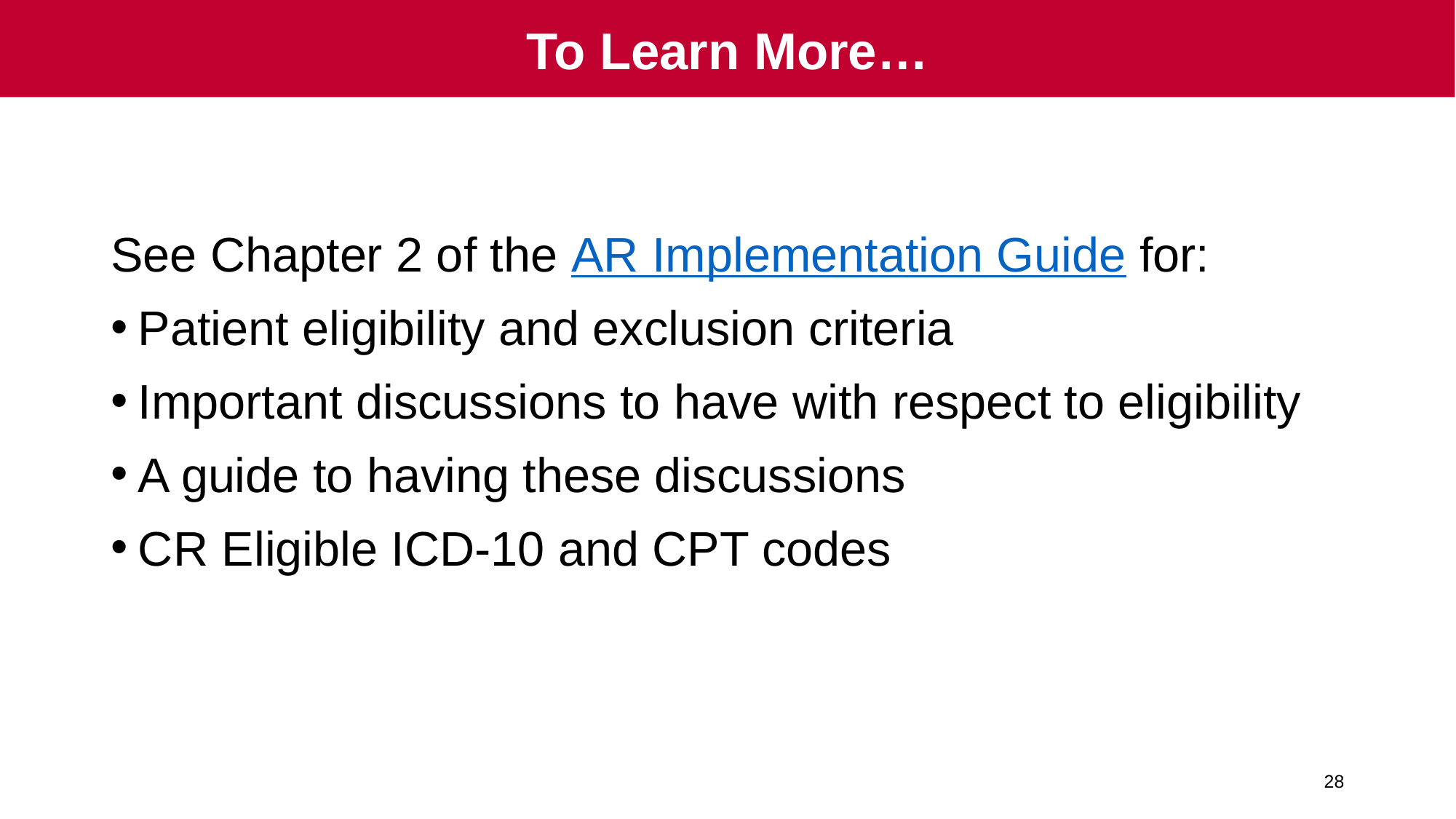

# To Learn More…
See Chapter 2 of the AR Implementation Guide for:
Patient eligibility and exclusion criteria
Important discussions to have with respect to eligibility
A guide to having these discussions
CR Eligible ICD-10 and CPT codes
28